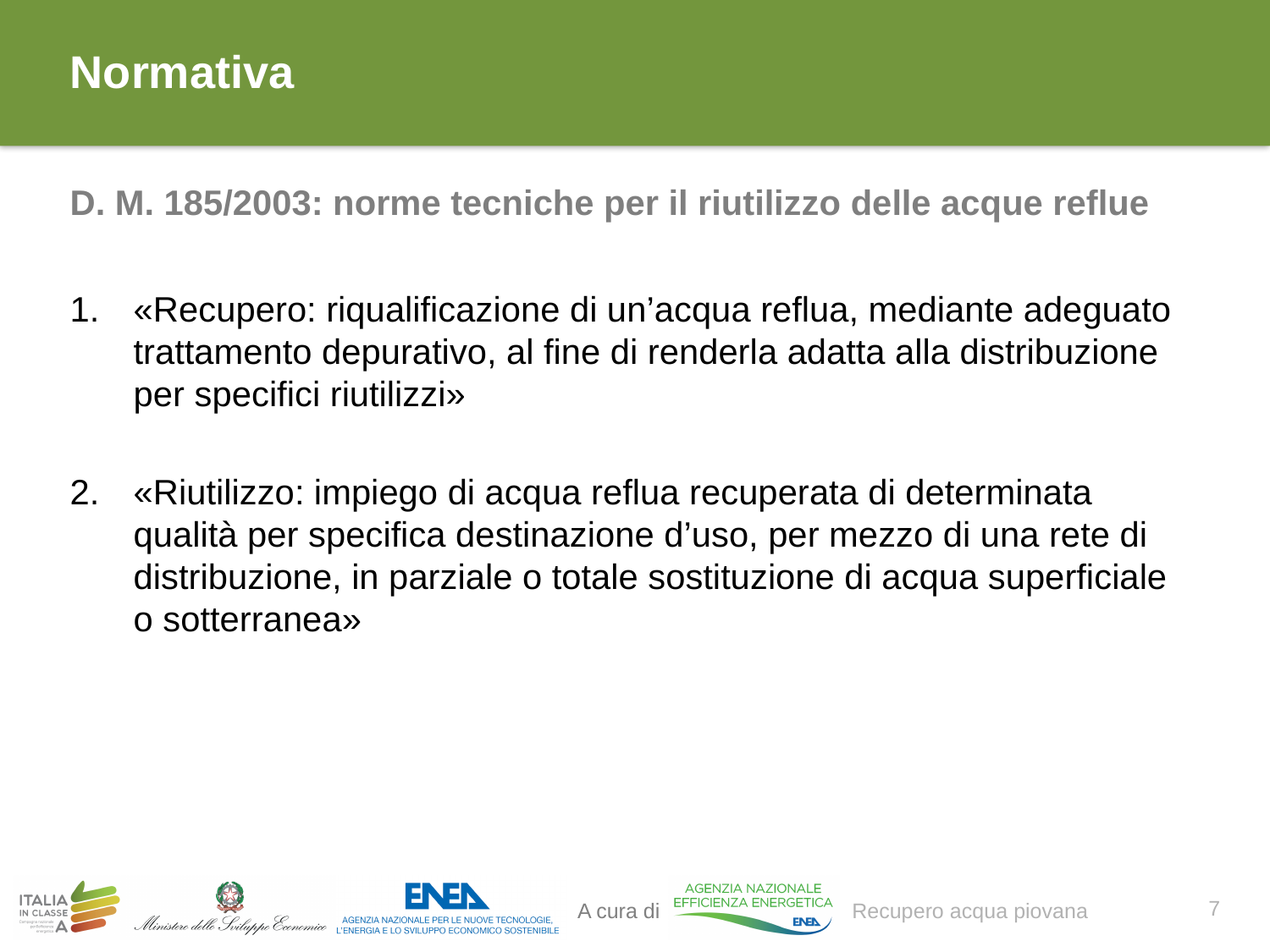

# Normativa
D. M. 185/2003: norme tecniche per il riutilizzo delle acque reflue
«Recupero: riqualificazione di un’acqua reflua, mediante adeguato trattamento depurativo, al fine di renderla adatta alla distribuzione per specifici riutilizzi»

«Riutilizzo: impiego di acqua reflua recuperata di determinata qualità per specifica destinazione d’uso, per mezzo di una rete di distribuzione, in parziale o totale sostituzione di acqua superficiale o sotterranea»

7